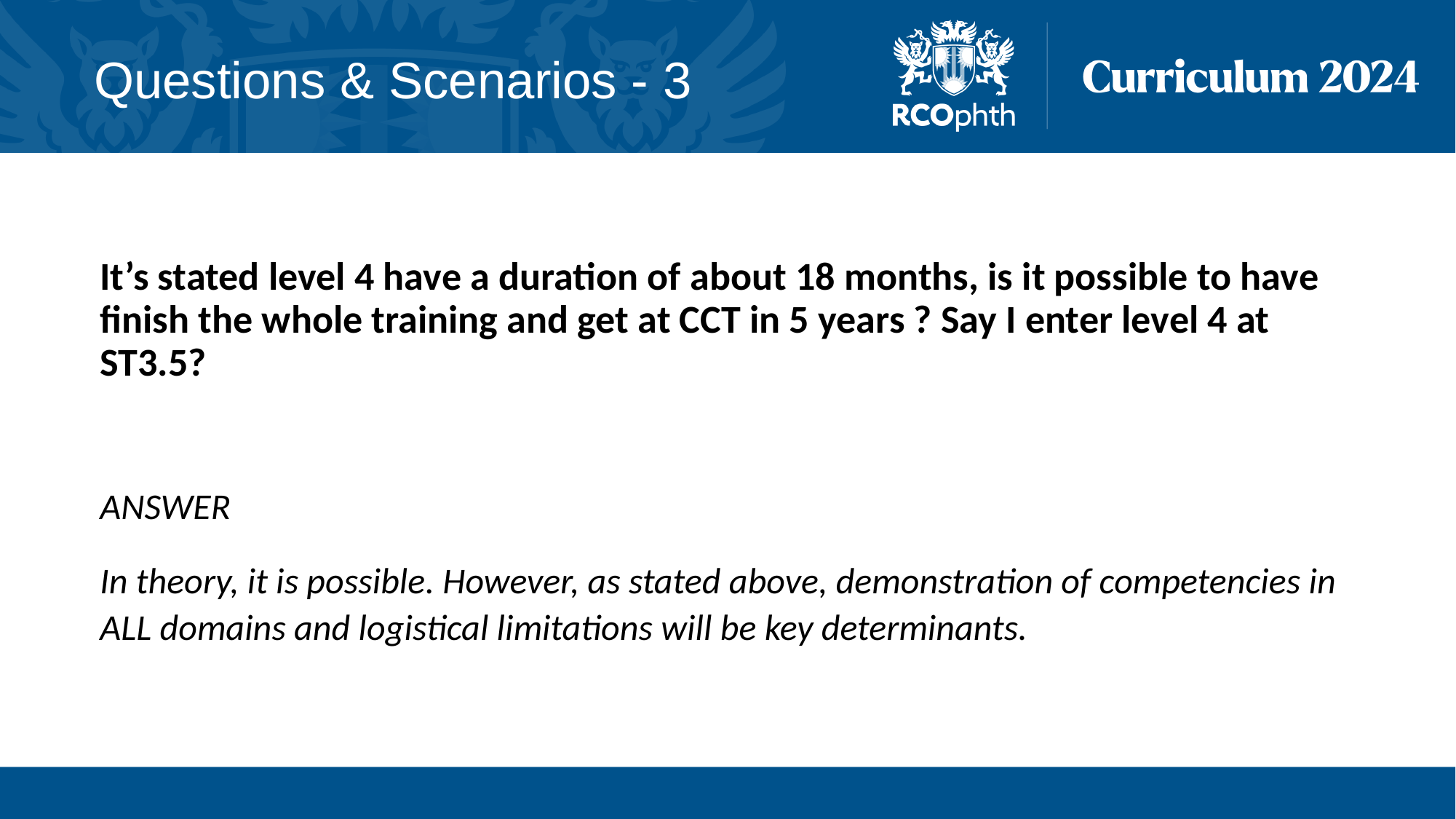

# Questions & Scenarios - 3
It’s stated level 4 have a duration of about 18 months, is it possible to have finish the whole training and get at CCT in 5 years ? Say I enter level 4 at ST3.5?

ANSWER
In theory, it is possible. However, as stated above, demonstration of competencies in ALL domains and logistical limitations will be key determinants.